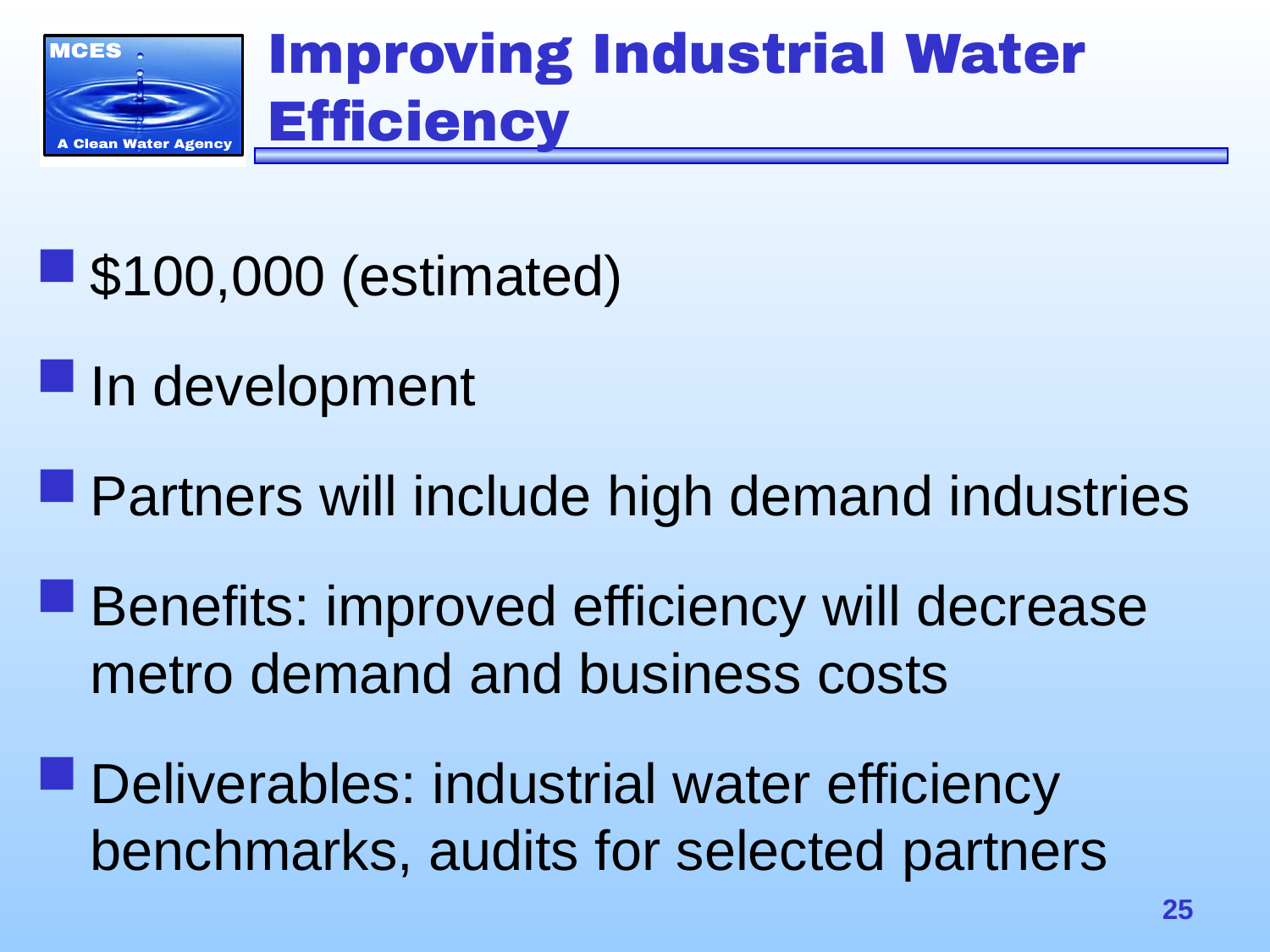

# Improving Industrial Water Efficiency
$100,000 (estimated)
In development
Partners will include high demand industries
Benefits: improved efficiency will decrease metro demand and business costs
Deliverables: industrial water efficiency benchmarks, audits for selected partners
25